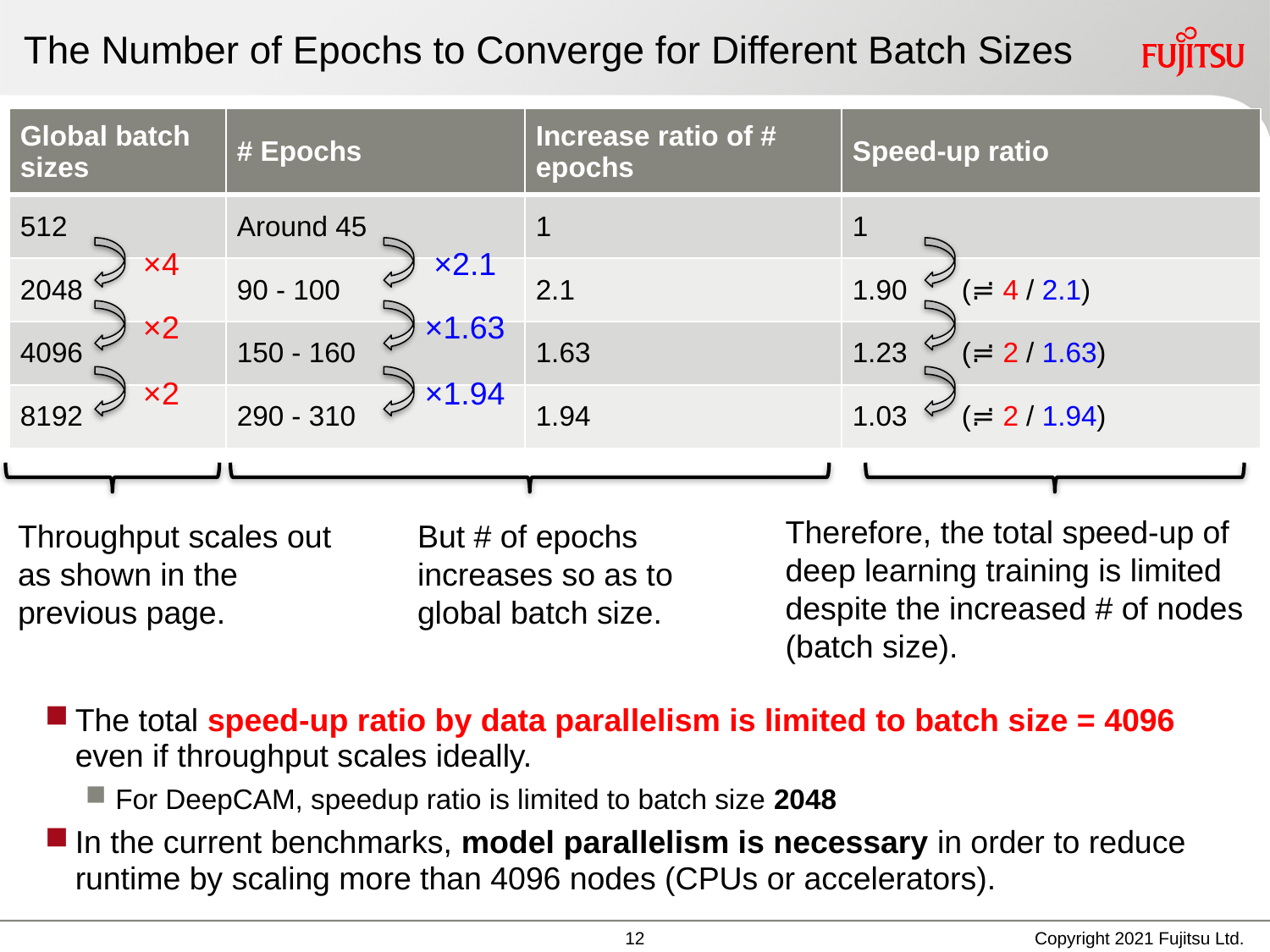

# The Number of Epochs to Converge for Different Batch Sizes
| Global batch sizes | # Epochs | Increase ratio of # epochs | Speed-up ratio |
| --- | --- | --- | --- |
| 512 | Around 45 | 1 | 1 |
| 2048 | 90 - 100 | 2.1 | 1.90 (≓ 4 / 2.1) |
| 4096 | 150 - 160 | 1.63 | 1.23 (≓ 2 / 1.63) |
| 8192 | 290 - 310 | 1.94 | 1.03 (≓ 2 / 1.94) |

×4

×2.1

×2
×1.63
×2
×1.94

Therefore, the total speed-up of deep learning training is limited despite the increased # of nodes (batch size).
Throughput scales out as shown in the previous page.
But # of epochs increases so as to global batch size.
The total speed-up ratio by data parallelism is limited to batch size = 4096 even if throughput scales ideally.
For DeepCAM, speedup ratio is limited to batch size 2048
In the current benchmarks, model parallelism is necessary in order to reduce runtime by scaling more than 4096 nodes (CPUs or accelerators).
12
Copyright 2021 Fujitsu Ltd.